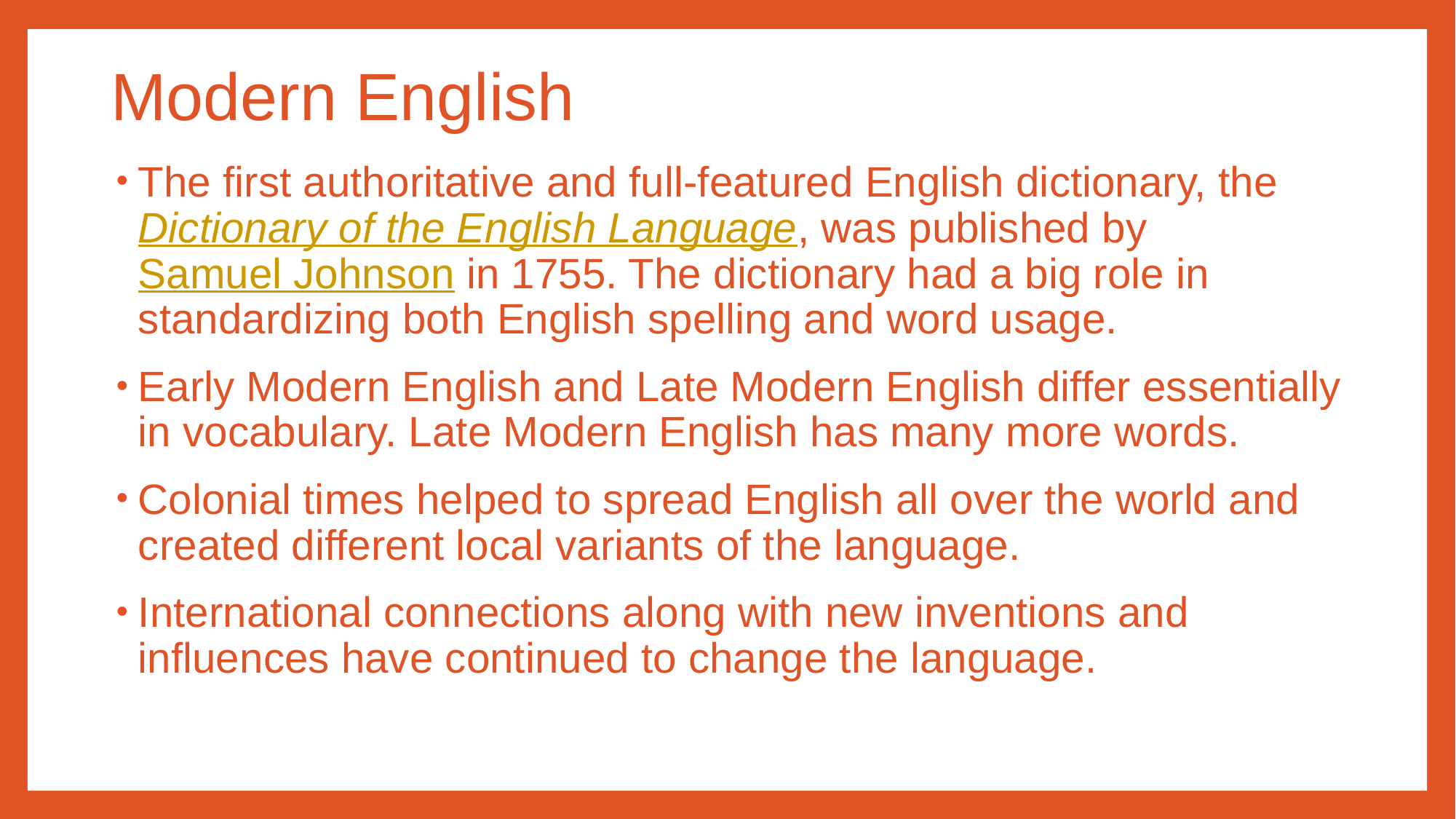

# Modern English
The first authoritative and full-featured English dictionary, the Dictionary of the English Language, was published by Samuel Johnson in 1755. The dictionary had a big role in standardizing both English spelling and word usage.
Early Modern English and Late Modern English differ essentially in vocabulary. Late Modern English has many more words.
Colonial times helped to spread English all over the world and created different local variants of the language.
International connections along with new inventions and influences have continued to change the language.